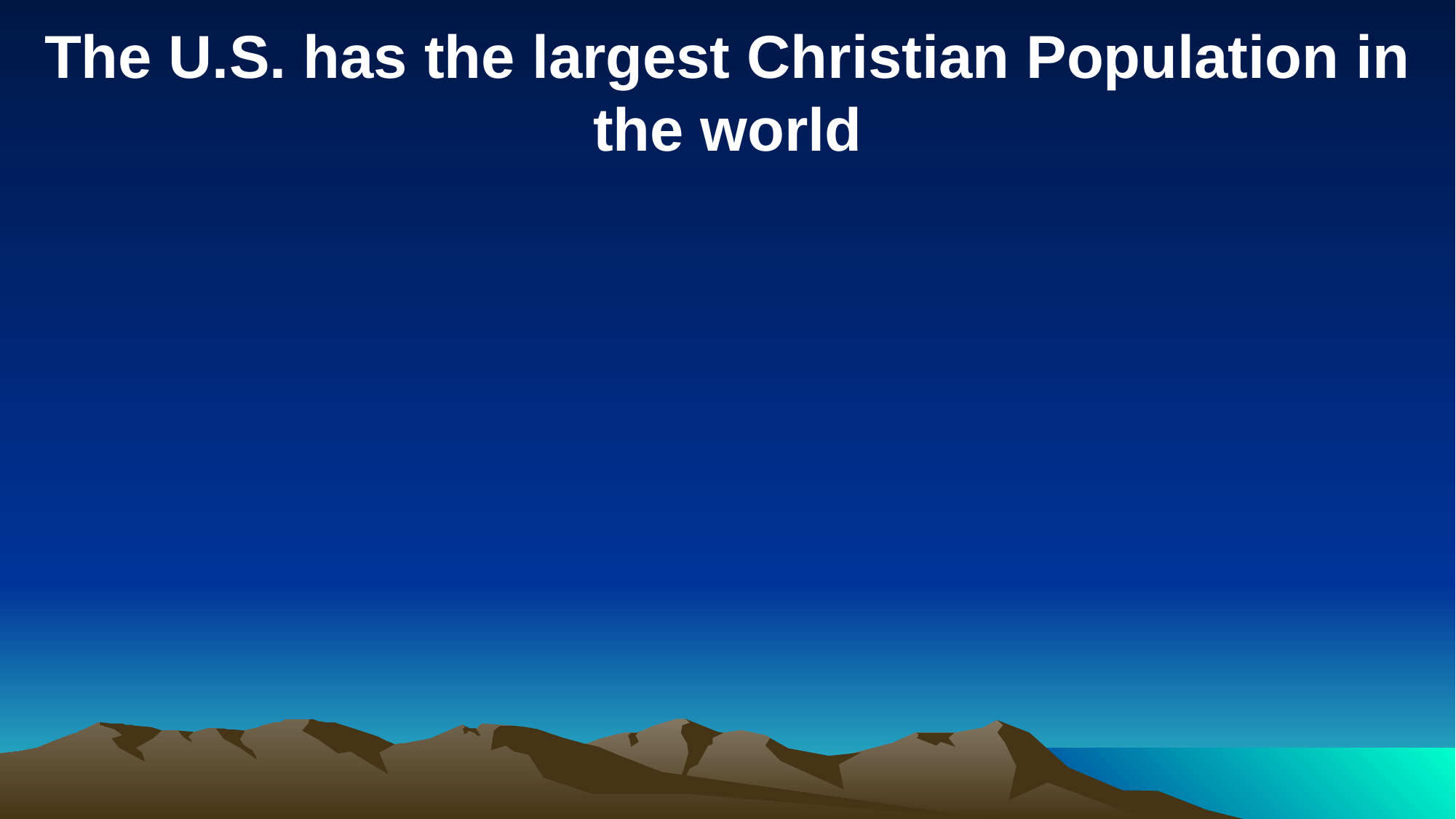

The U.S. has the largest Christian Population in the world